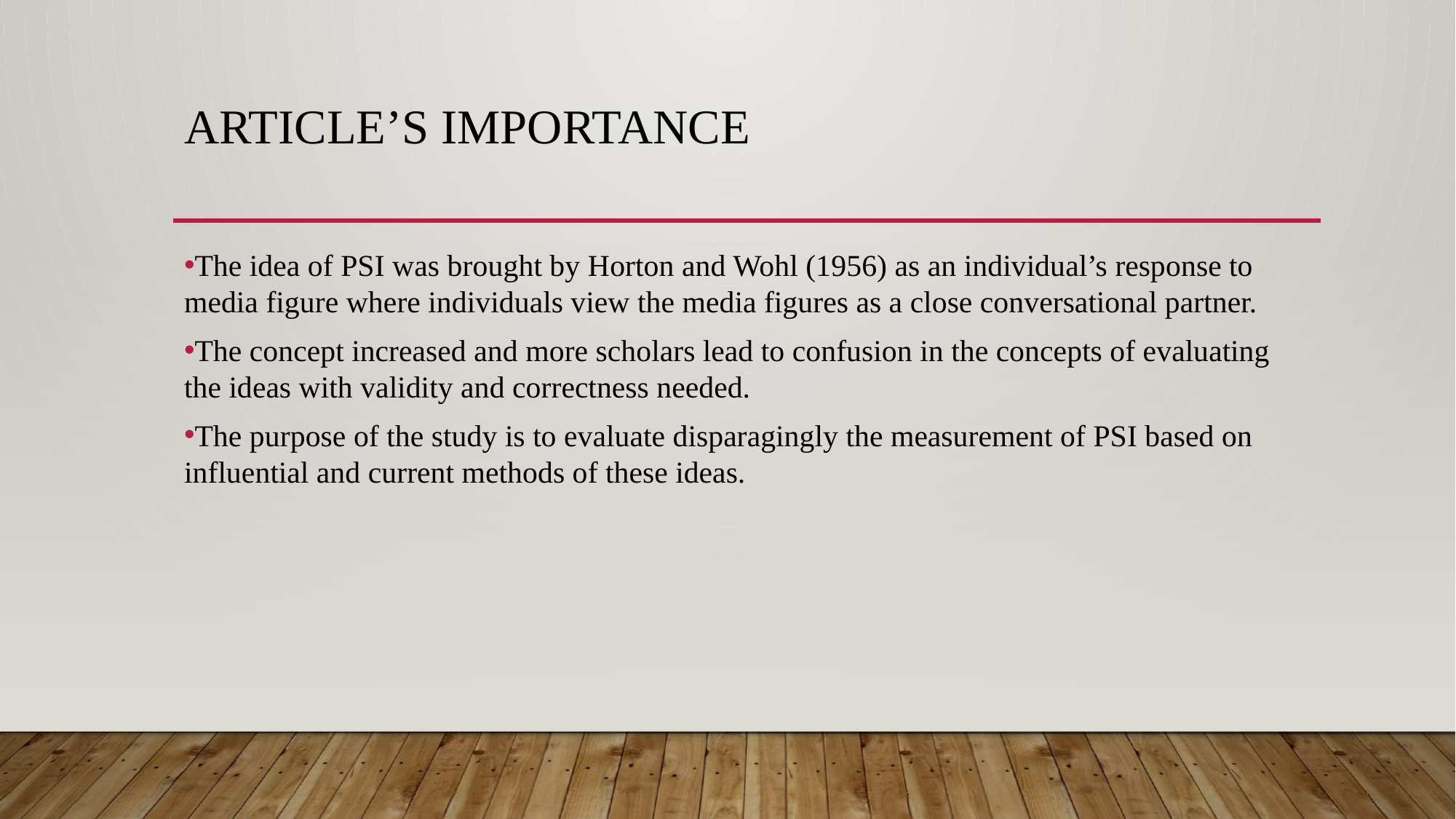

# Article’s Importance
The idea of PSI was brought by Horton and Wohl (1956) as an individual’s response to media figure where individuals view the media figures as a close conversational partner.
The concept increased and more scholars lead to confusion in the concepts of evaluating the ideas with validity and correctness needed.
The purpose of the study is to evaluate disparagingly the measurement of PSI based on influential and current methods of these ideas.